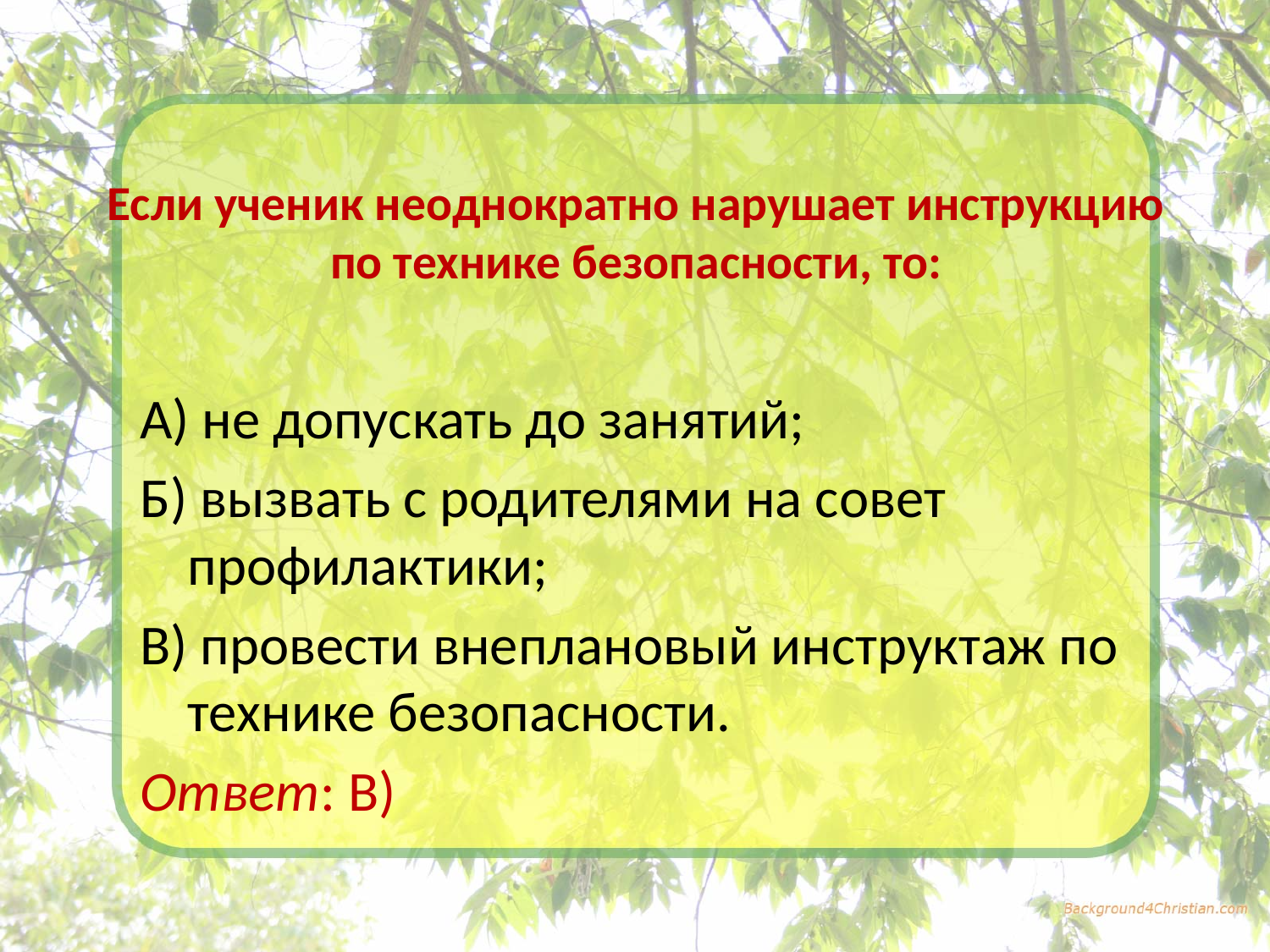

# Если ученик неоднократно нарушает инструкцию по технике безопасности, то:
А) не допускать до занятий;
Б) вызвать с родителями на совет профилактики;
В) провести внеплановый инструктаж по технике безопасности.
Ответ: В)